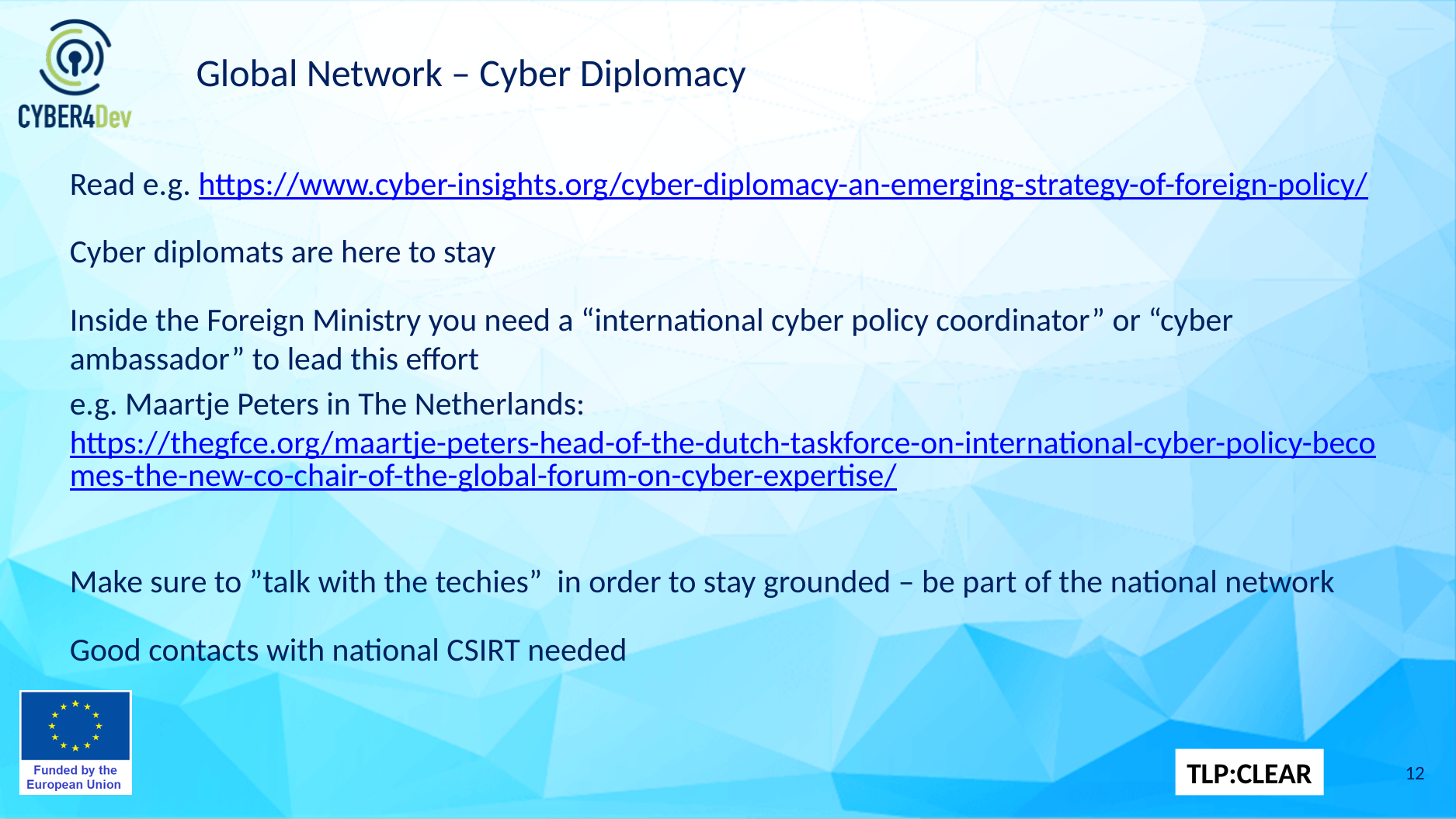

# Global Network – Cyber Diplomacy
Read e.g. https://www.cyber-insights.org/cyber-diplomacy-an-emerging-strategy-of-foreign-policy/

Cyber diplomats are here to stay

Inside the Foreign Ministry you need a “international cyber policy coordinator” or “cyber ambassador” to lead this effort
e.g. Maartje Peters in The Netherlands: https://thegfce.org/maartje-peters-head-of-the-dutch-taskforce-on-international-cyber-policy-becomes-the-new-co-chair-of-the-global-forum-on-cyber-expertise/

Make sure to ”talk with the techies”  in order to stay grounded – be part of the national network

Good contacts with national CSIRT needed

12